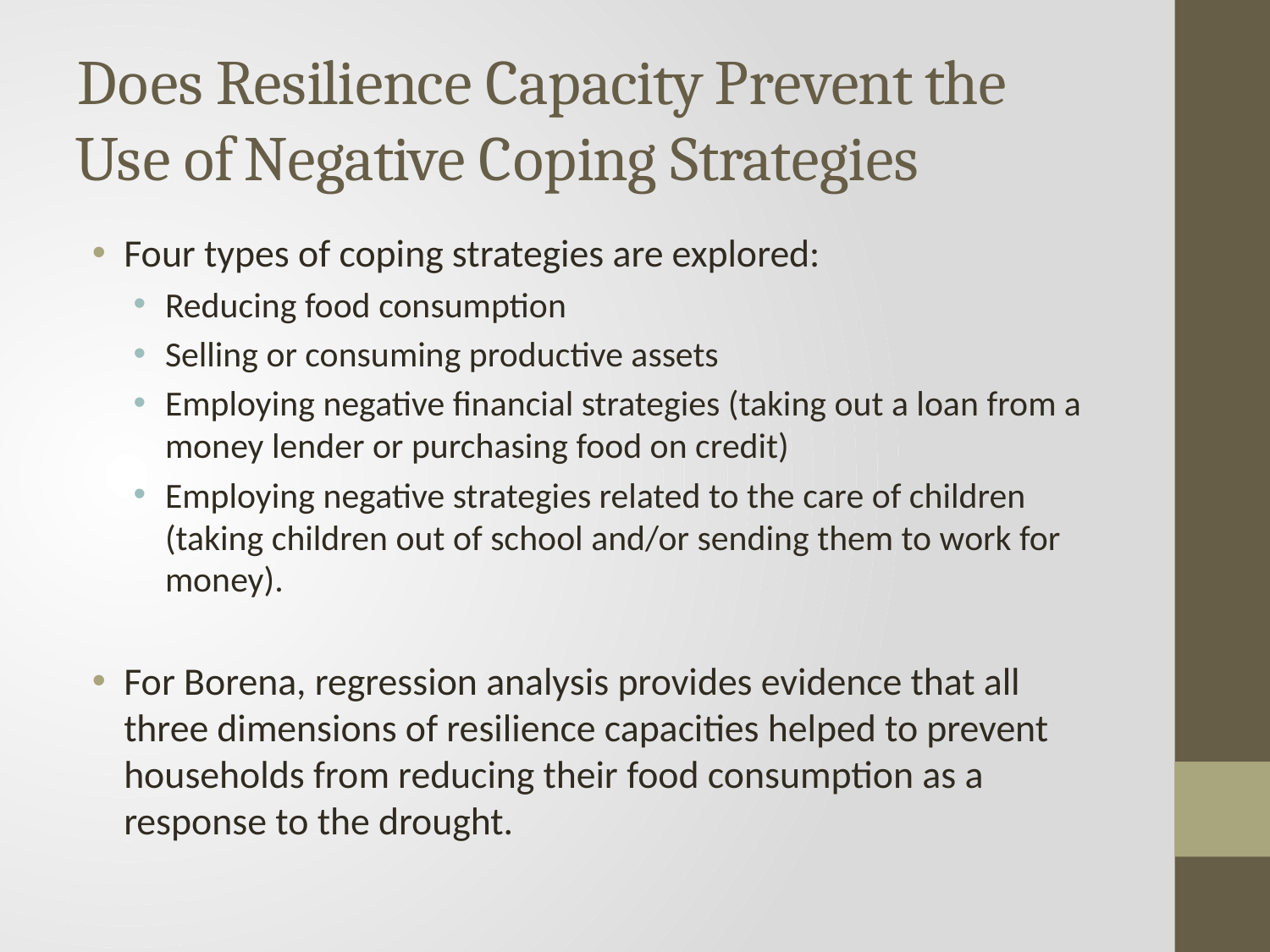

# Does Resilience Capacity Prevent the Use of Negative Coping Strategies
Four types of coping strategies are explored:
Reducing food consumption
Selling or consuming productive assets
Employing negative financial strategies (taking out a loan from a money lender or purchasing food on credit)
Employing negative strategies related to the care of children (taking children out of school and/or sending them to work for money).

For Borena, regression analysis provides evidence that all three dimensions of resilience capacities helped to prevent households from reducing their food consumption as a response to the drought.